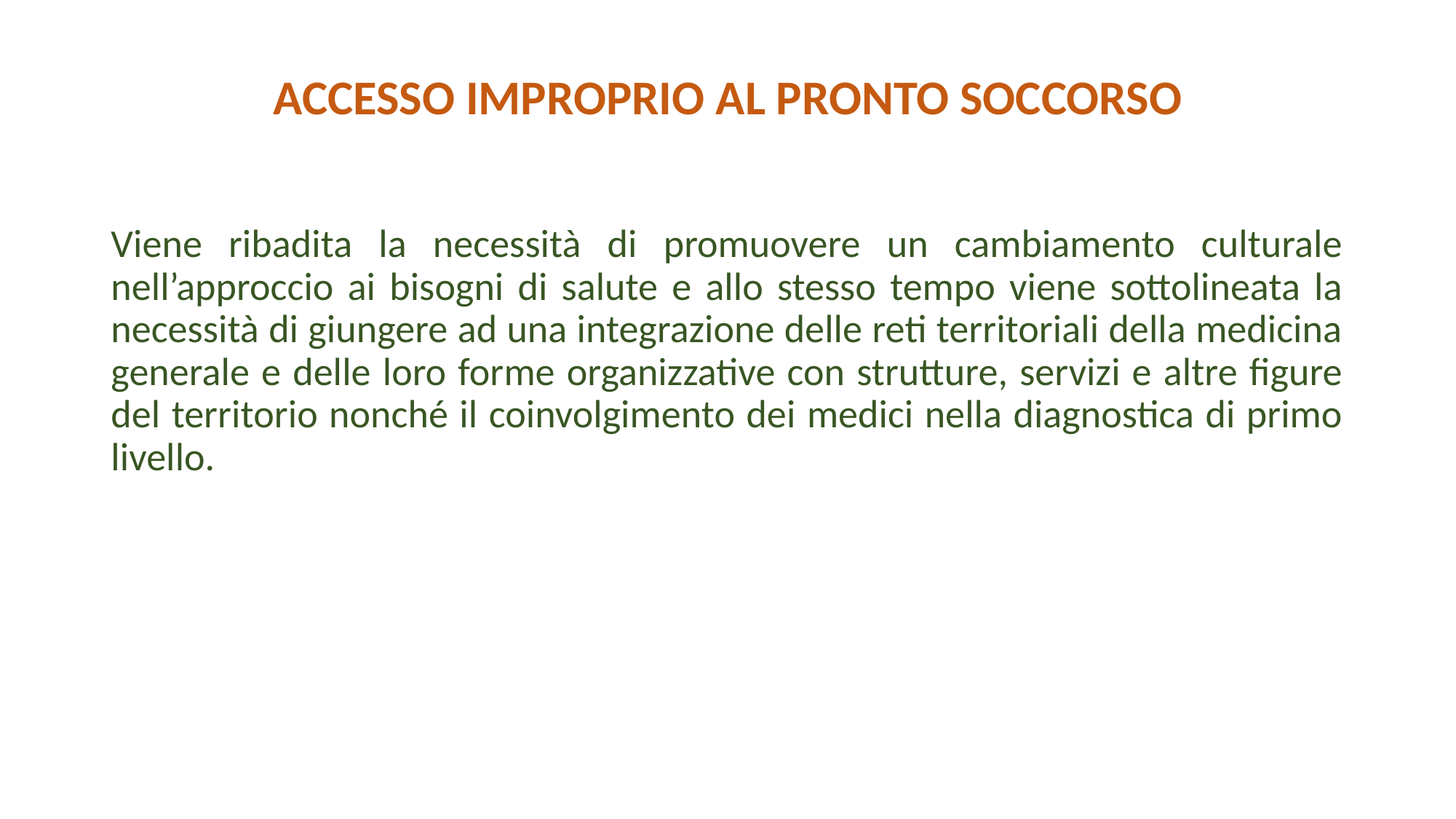

# ACCESSO IMPROPRIO AL PRONTO SOCCORSO
Viene ribadita la necessità di promuovere un cambiamento culturale nell’approccio ai bisogni di salute e allo stesso tempo viene sottolineata la necessità di giungere ad una integrazione delle reti territoriali della medicina generale e delle loro forme organizzative con strutture, servizi e altre figure del territorio nonché il coinvolgimento dei medici nella diagnostica di primo livello.